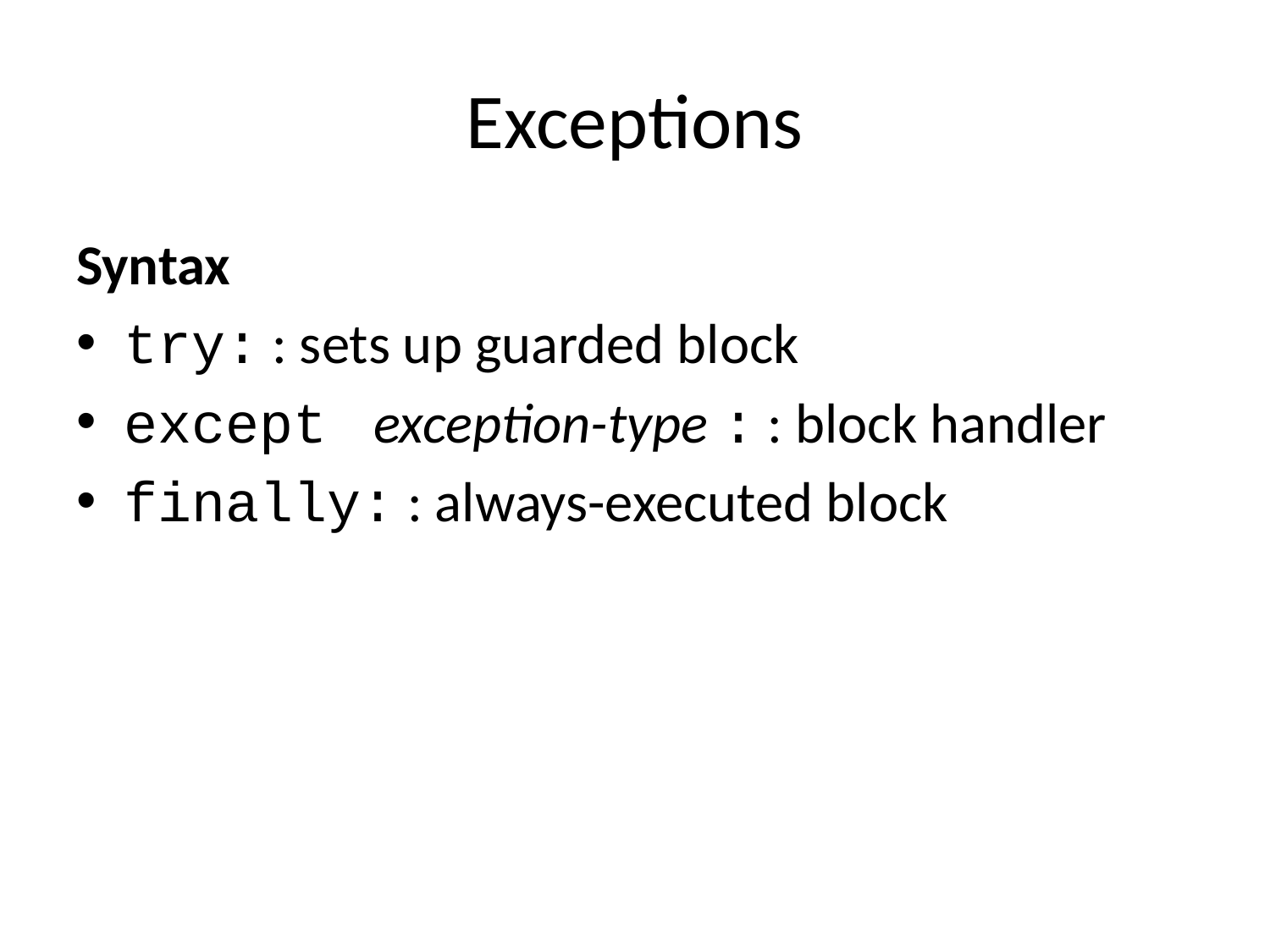

# Exceptions
Syntax
try: : sets up guarded block
except  exception-type : : block handler
finally: : always-executed block